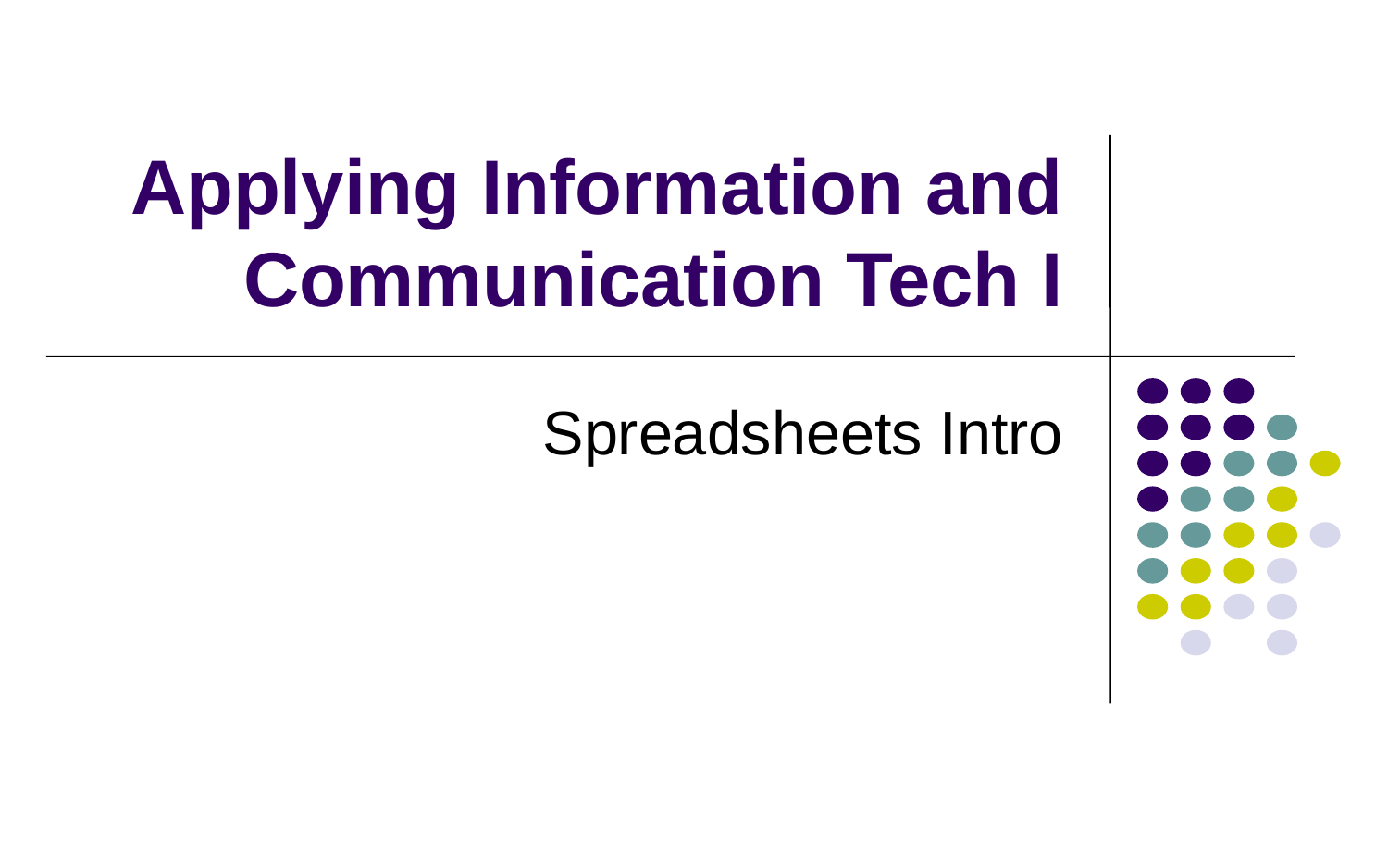

# Applying Information and Communication Tech I
Spreadsheets Intro